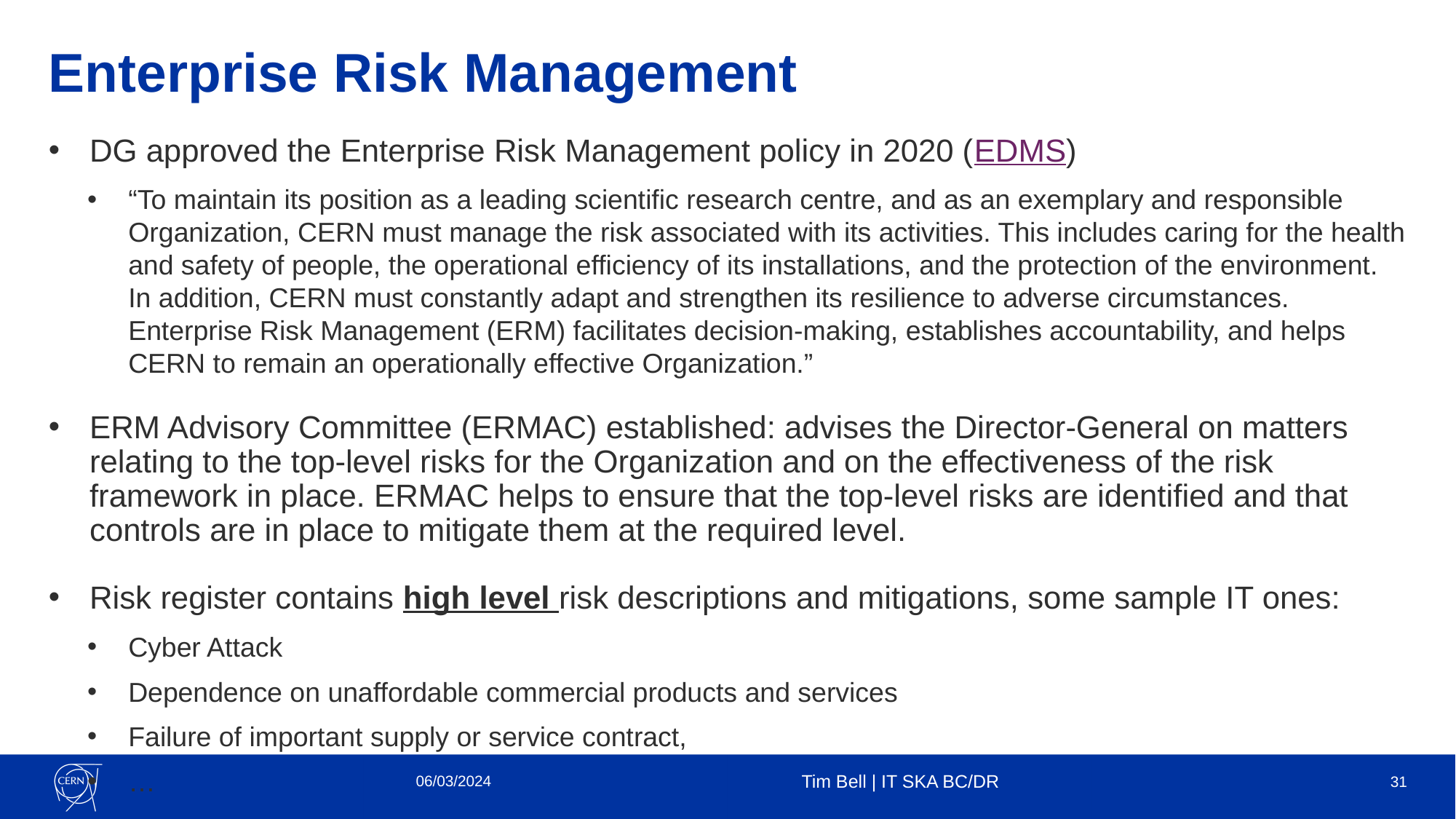

# Enterprise Risk Management
DG approved the Enterprise Risk Management policy in 2020 (EDMS)
“To maintain its position as a leading scientific research centre, and as an exemplary and responsible Organization, CERN must manage the risk associated with its activities. This includes caring for the health and safety of people, the operational efficiency of its installations, and the protection of the environment. In addition, CERN must constantly adapt and strengthen its resilience to adverse circumstances. Enterprise Risk Management (ERM) facilitates decision-making, establishes accountability, and helps CERN to remain an operationally effective Organization.”
ERM Advisory Committee (ERMAC) established: advises the Director-General on matters relating to the top-level risks for the Organization and on the effectiveness of the risk framework in place. ERMAC helps to ensure that the top-level risks are identified and that controls are in place to mitigate them at the required level.
Risk register contains high level risk descriptions and mitigations, some sample IT ones:
Cyber Attack
Dependence on unaffordable commercial products and services
Failure of important supply or service contract,
…
06/03/2024
Tim Bell | IT SKA BC/DR
31